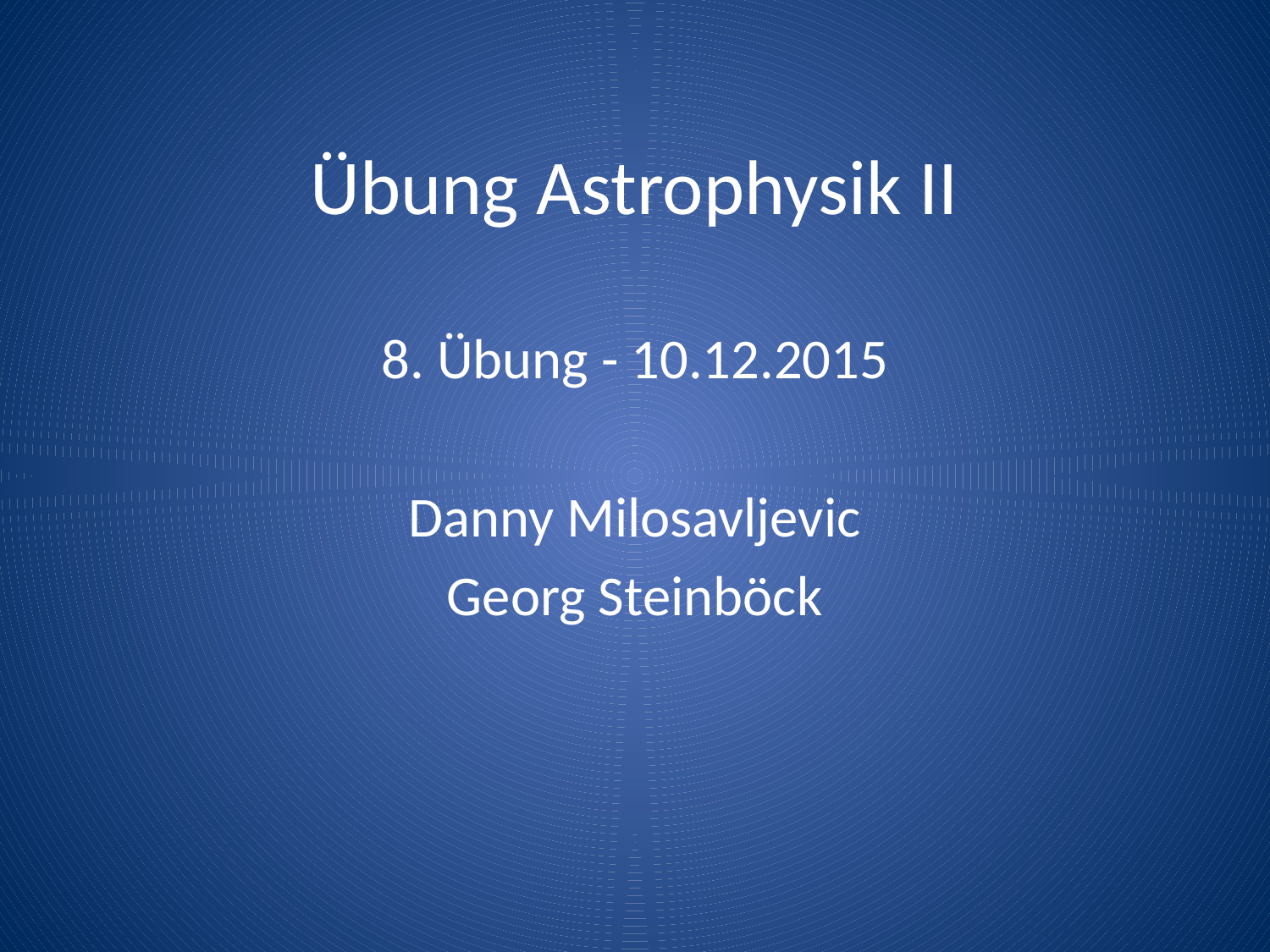

# Übung Astrophysik II
8. Übung - 10.12.2015

Danny Milosavljevic
Georg Steinböck